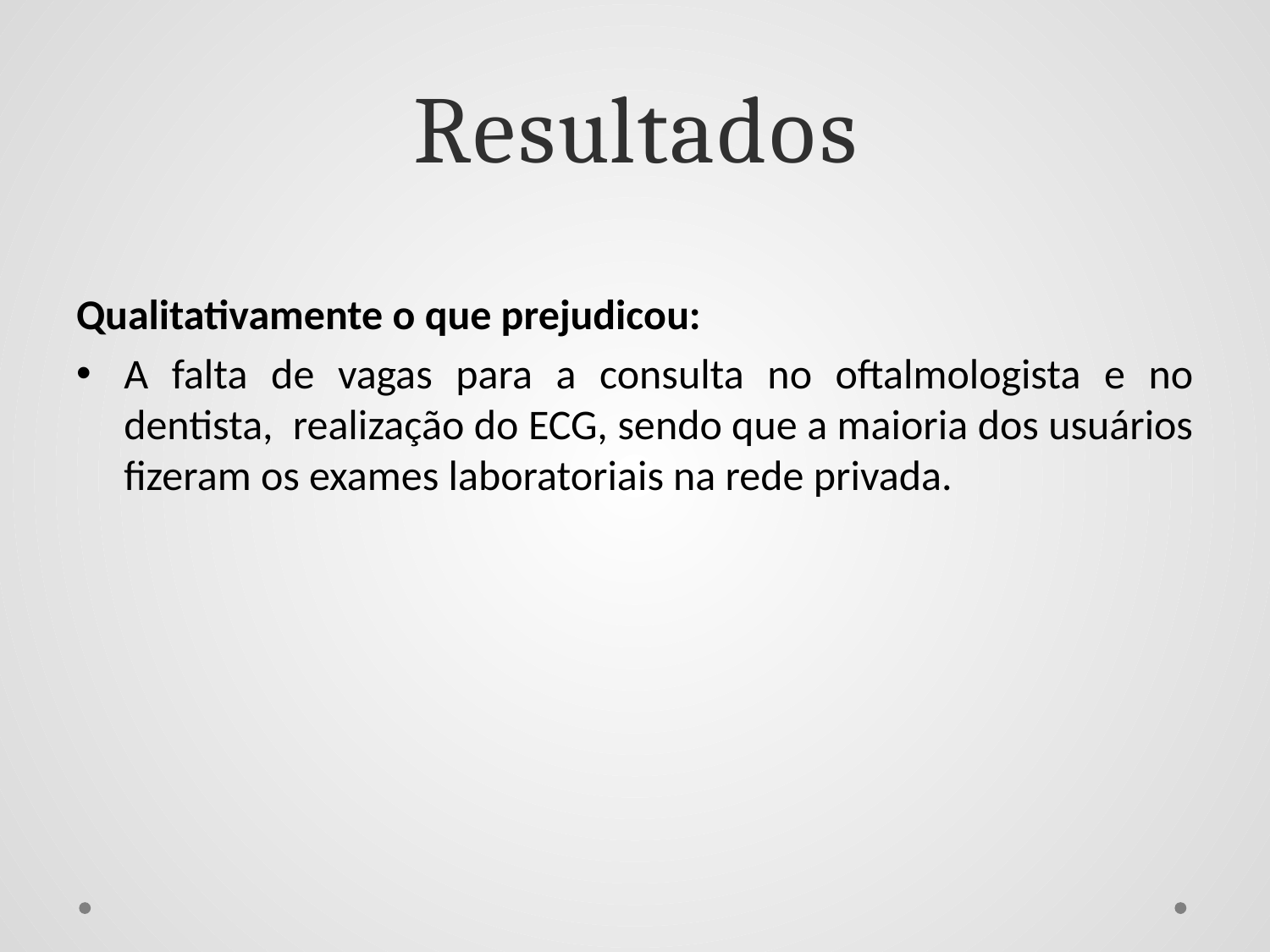

# Resultados

Qualitativamente o que prejudicou:
A falta de vagas para a consulta no oftalmologista e no dentista,  realização do ECG, sendo que a maioria dos usuários fizeram os exames laboratoriais na rede privada.